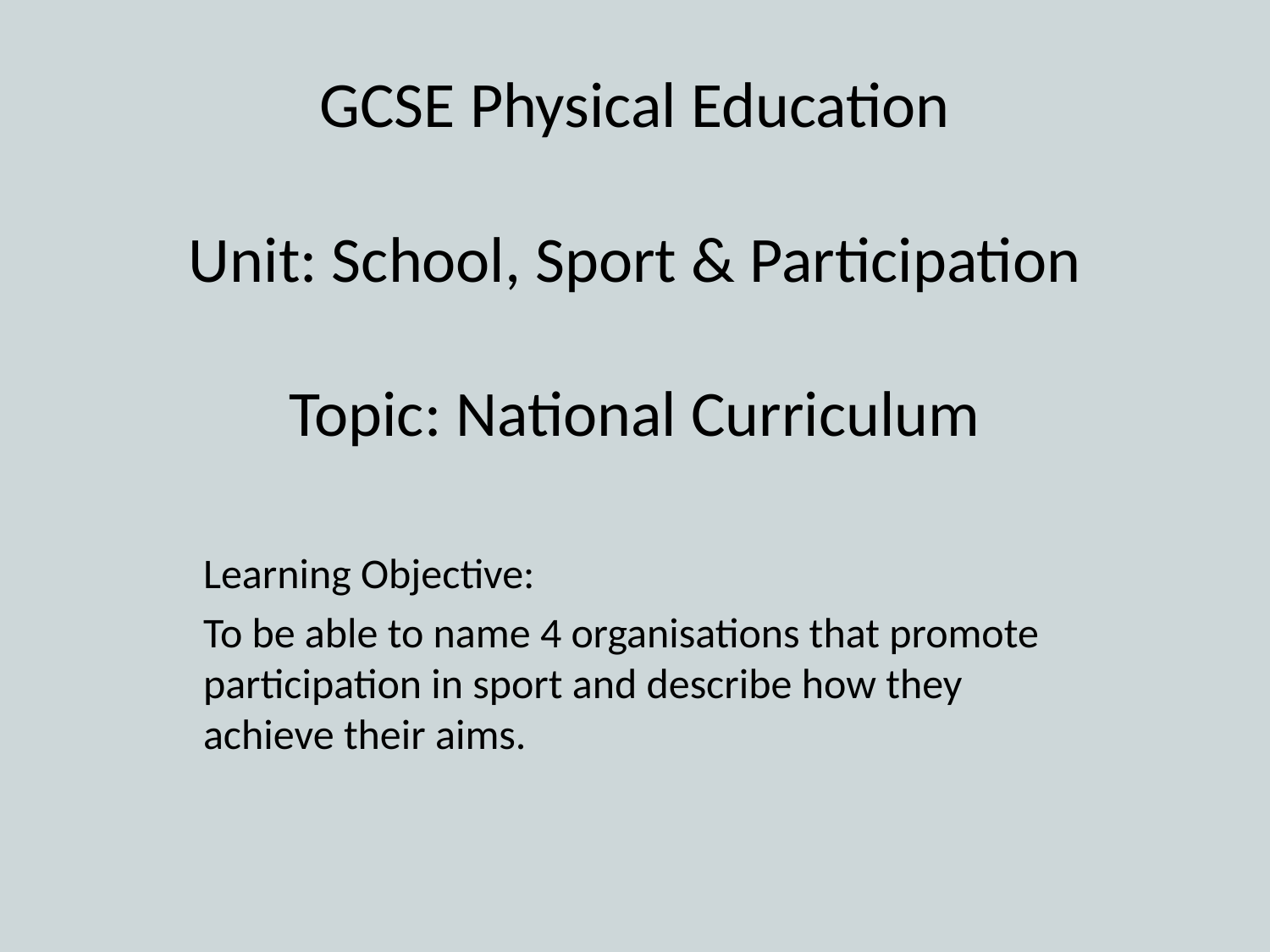

GCSE Physical Education
Unit: School, Sport & Participation
Topic: National Curriculum
Learning Objective:
To be able to name 4 organisations that promote participation in sport and describe how they achieve their aims.